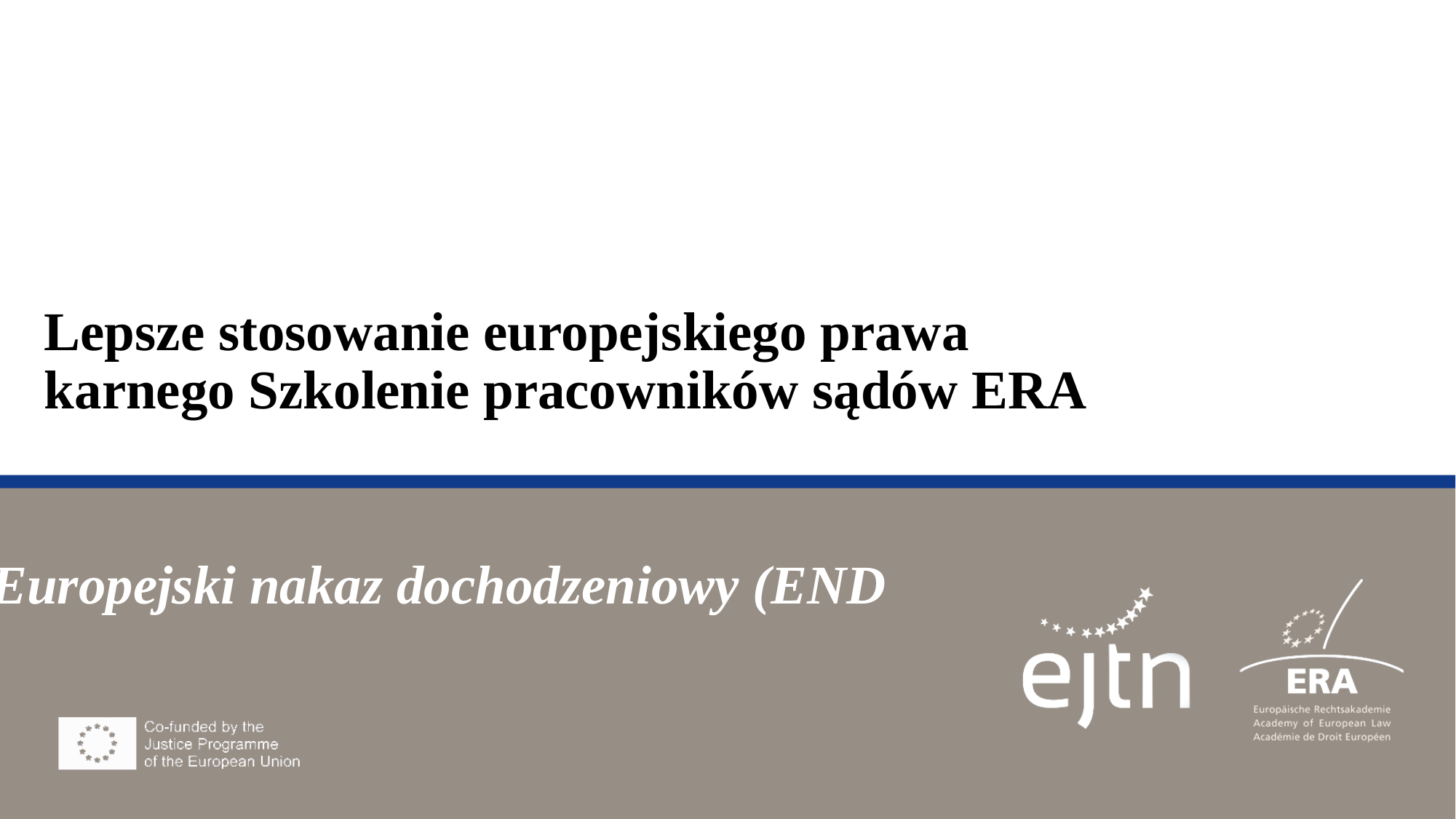

# Lepsze stosowanie europejskiego prawa karnego Szkolenie pracowników sądów ERA
Europejski nakaz dochodzeniowy (END